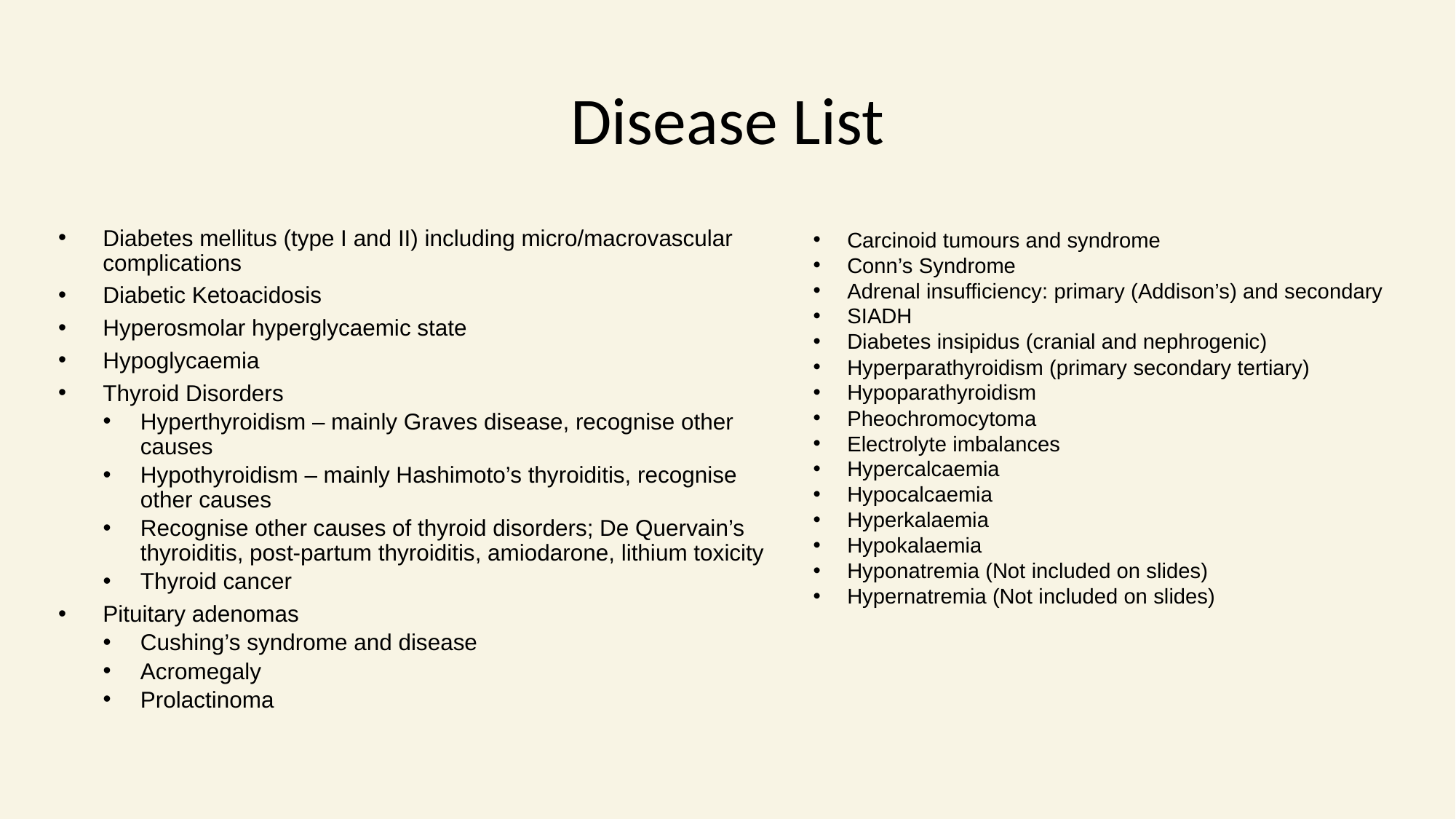

# Disease List
Diabetes mellitus (type I and II) including micro/macrovascular complications
Diabetic Ketoacidosis
Hyperosmolar hyperglycaemic state
Hypoglycaemia
Thyroid Disorders
Hyperthyroidism – mainly Graves disease, recognise other causes
Hypothyroidism – mainly Hashimoto’s thyroiditis, recognise other causes
Recognise other causes of thyroid disorders; De Quervain’s thyroiditis, post-partum thyroiditis, amiodarone, lithium toxicity
Thyroid cancer
Pituitary adenomas
Cushing’s syndrome and disease
Acromegaly
Prolactinoma

Carcinoid tumours and syndrome
Conn’s Syndrome
Adrenal insufficiency: primary (Addison’s) and secondary
SIADH
Diabetes insipidus (cranial and nephrogenic)
Hyperparathyroidism (primary secondary tertiary)
Hypoparathyroidism
Pheochromocytoma
Electrolyte imbalances
Hypercalcaemia
Hypocalcaemia
Hyperkalaemia
Hypokalaemia
Hyponatremia (Not included on slides)
Hypernatremia (Not included on slides)